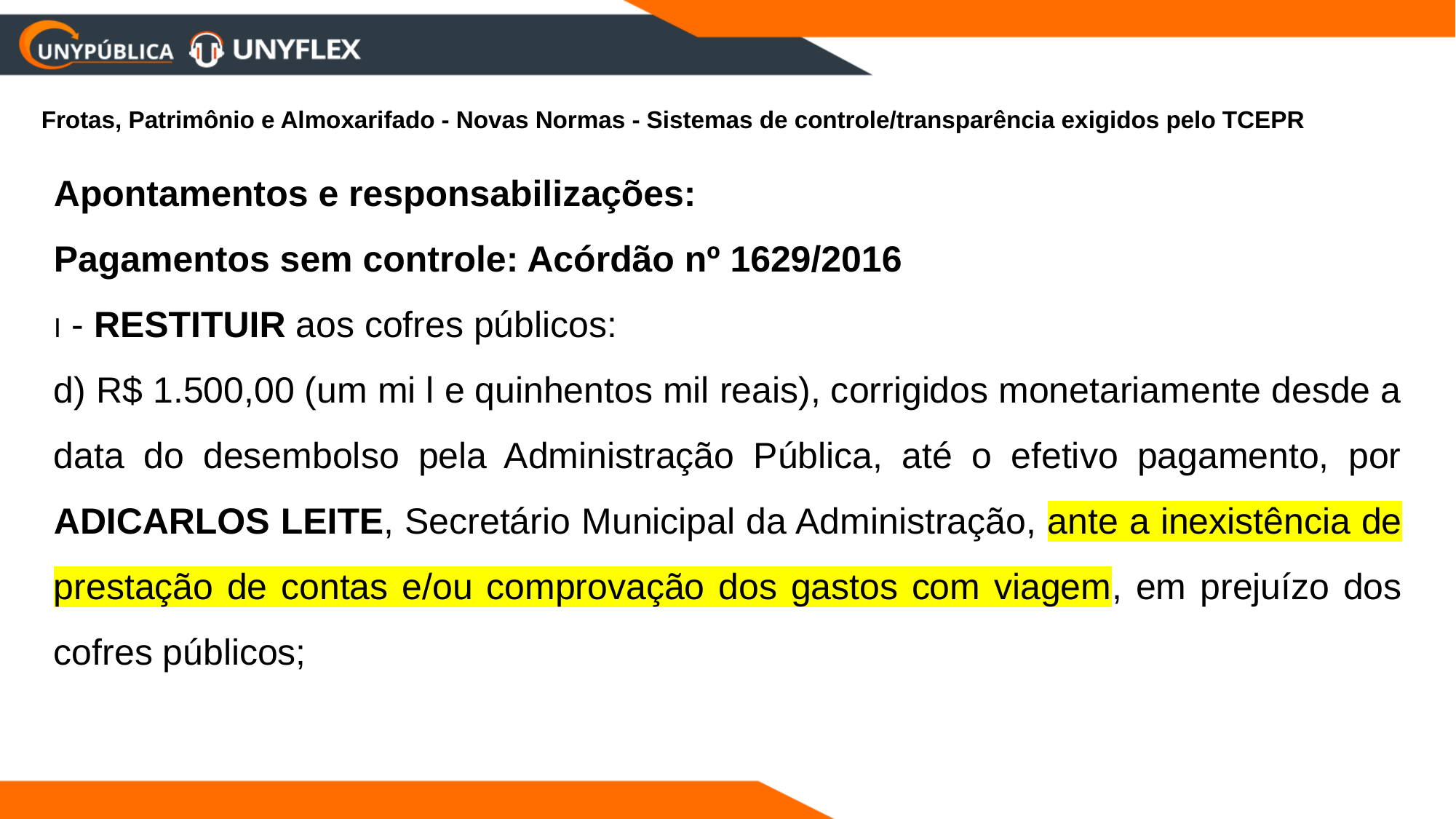

Frotas, Patrimônio e Almoxarifado - Novas Normas - Sistemas de controle/transparência exigidos pelo TCEPR
Apontamentos e responsabilizações:
Pagamentos sem controle: Acórdão nº 1629/2016
I - RESTITUIR aos cofres públicos:
d) R$ 1.500,00 (um mi l e quinhentos mil reais), corrigidos monetariamente desde a data do desembolso pela Administração Pública, até o efetivo pagamento, por ADICARLOS LEITE, Secretário Municipal da Administração, ante a inexistência de prestação de contas e/ou comprovação dos gastos com viagem, em prejuízo dos cofres públicos;